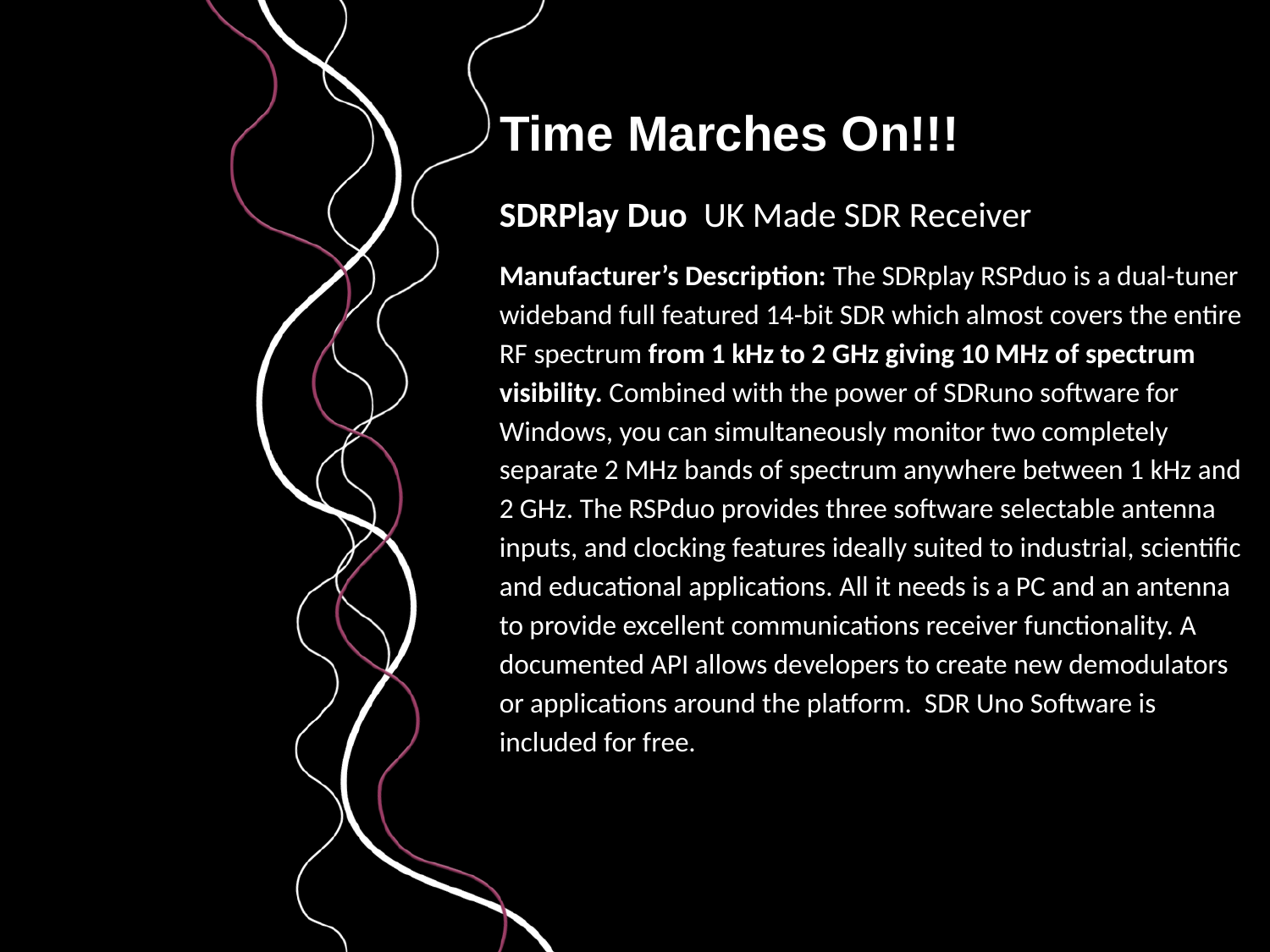

# Time Marches On!!!
SDRPlay Duo  UK Made SDR Receiver
Manufacturer’s Description: The SDRplay RSPduo is a dual-tuner wideband full featured 14-bit SDR which almost covers the entire RF spectrum from 1 kHz to 2 GHz giving 10 MHz of spectrum visibility. Combined with the power of SDRuno software for Windows, you can simultaneously monitor two completely separate 2 MHz bands of spectrum anywhere between 1 kHz and 2 GHz. The RSPduo provides three software selectable antenna inputs, and clocking features ideally suited to industrial, scientific and educational applications. All it needs is a PC and an antenna to provide excellent communications receiver functionality. A documented API allows developers to create new demodulators or applications around the platform.  SDR Uno Software is included for free.